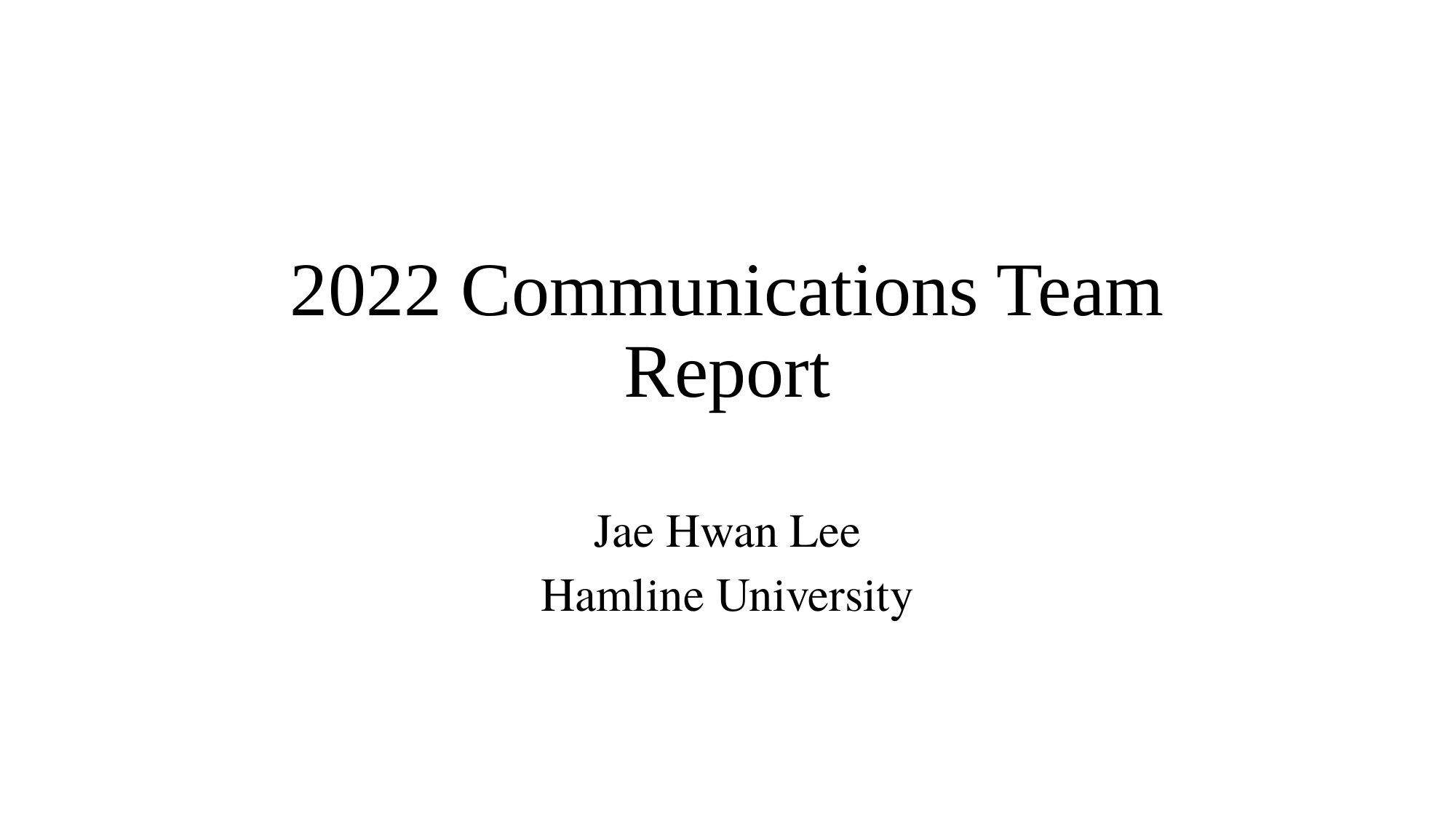

# 2022 Communications Team Report

Jae Hwan Lee
Hamline University